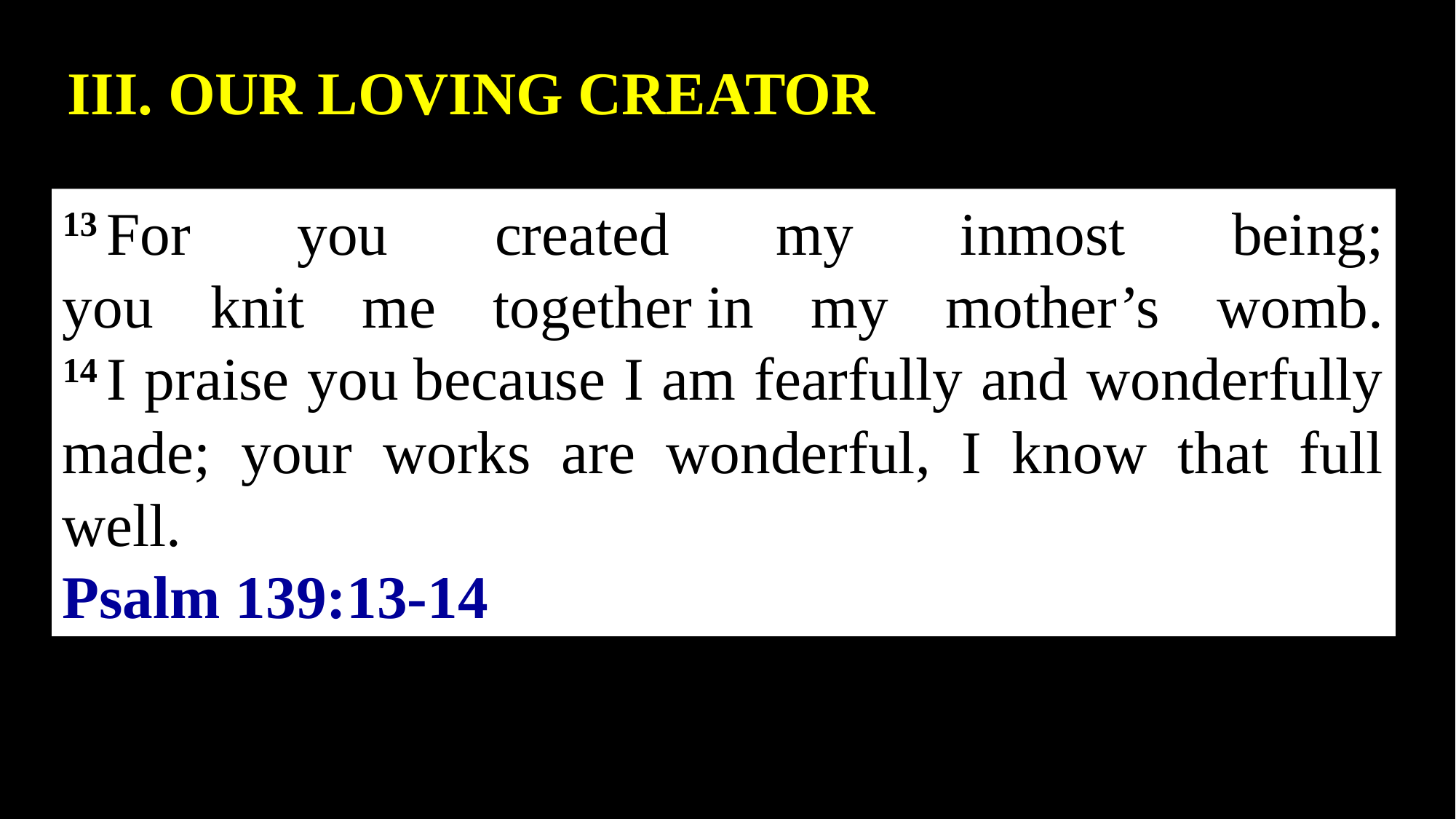

III. OUR LOVING CREATOR
13 For you created my inmost being;
you knit me together in my mother’s womb.
14 I praise you because I am fearfully and wonderfully made; your works are wonderful, I know that full well.
Psalm 139:13-14